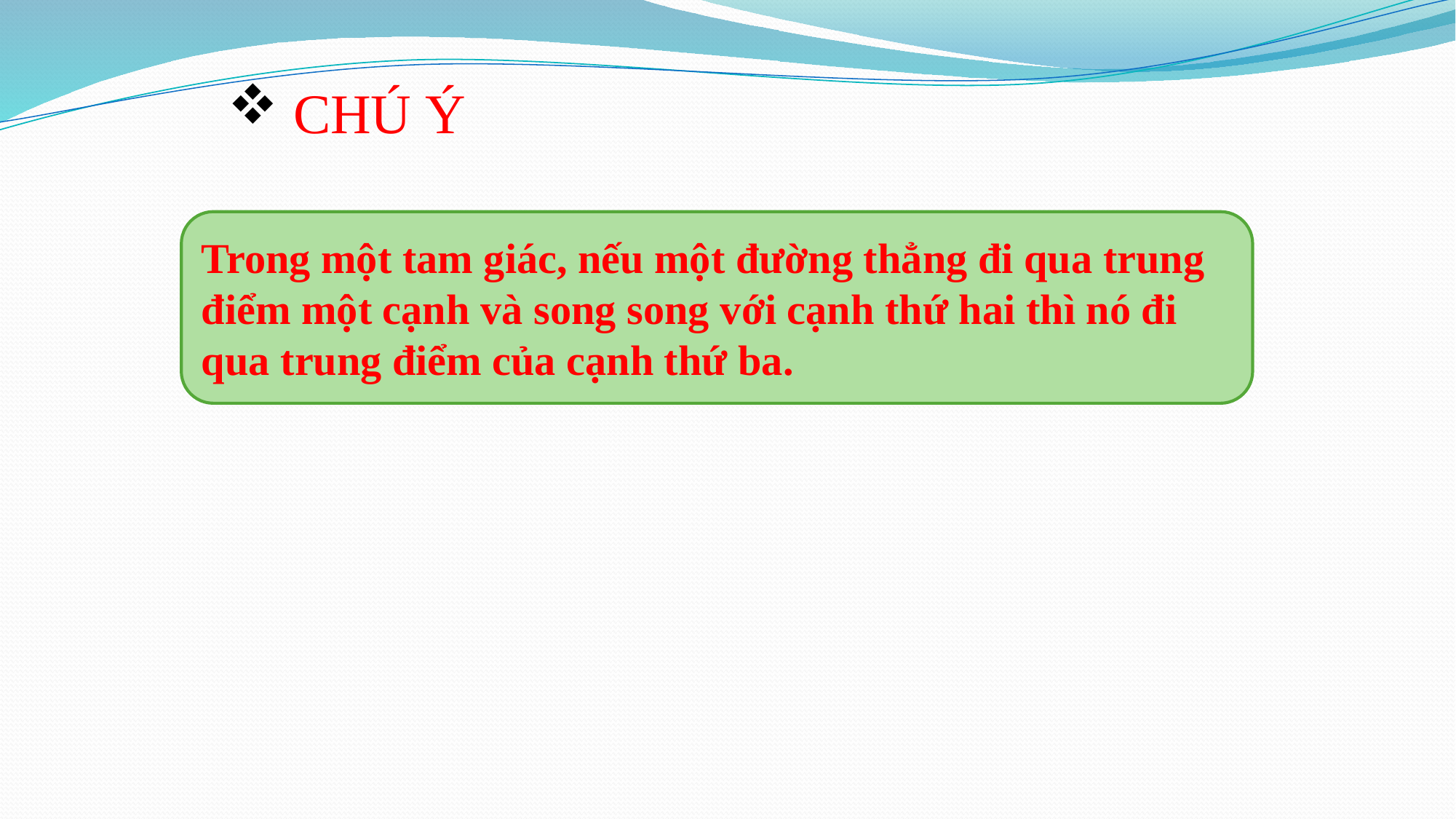

CHÚ Ý

Trong một tam giác, nếu một đường thẳng đi qua trung điểm một cạnh và song song với cạnh thứ hai thì nó đi qua trung điểm của cạnh thứ ba.